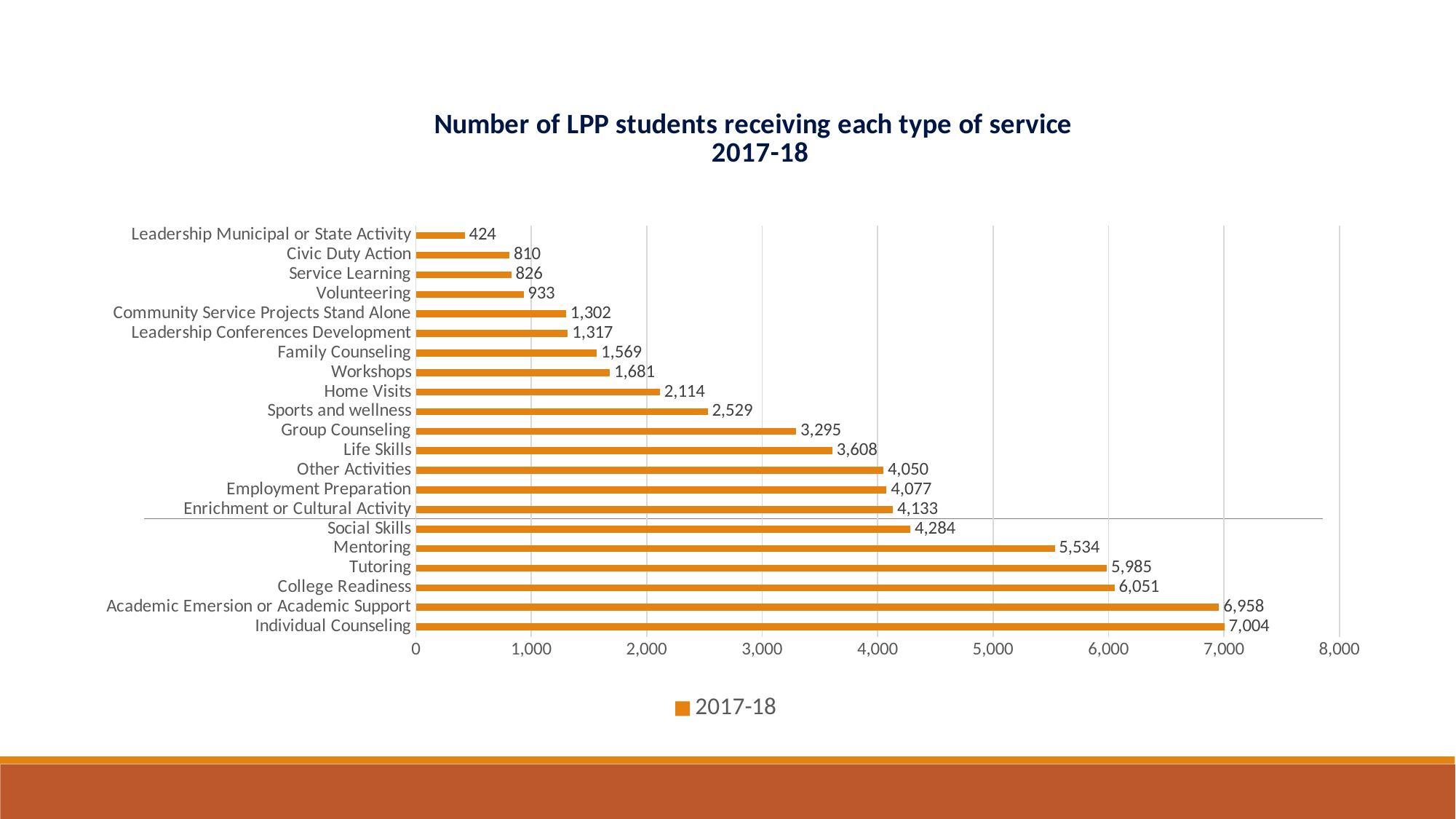

### Chart: Number of LPP students receiving each type of service
2017-18

| Category | 2017-18 |
|---|---|
| Individual Counseling | 7004.0 |
| Academic Emersion or Academic Support | 6958.0 |
| College Readiness | 6051.0 |
| Tutoring | 5985.0 |
| Mentoring | 5534.0 |
| Social Skills | 4284.0 |
| Enrichment or Cultural Activity | 4133.0 |
| Employment Preparation | 4077.0 |
| Other Activities | 4050.0 |
| Life Skills | 3608.0 |
| Group Counseling | 3295.0 |
| Sports and wellness | 2529.0 |
| Home Visits | 2114.0 |
| Workshops | 1681.0 |
| Family Counseling | 1569.0 |
| Leadership Conferences Development | 1317.0 |
| Community Service Projects Stand Alone | 1302.0 |
| Volunteering | 933.0 |
| Service Learning | 826.0 |
| Civic Duty Action | 810.0 |
| Leadership Municipal or State Activity | 424.0 |